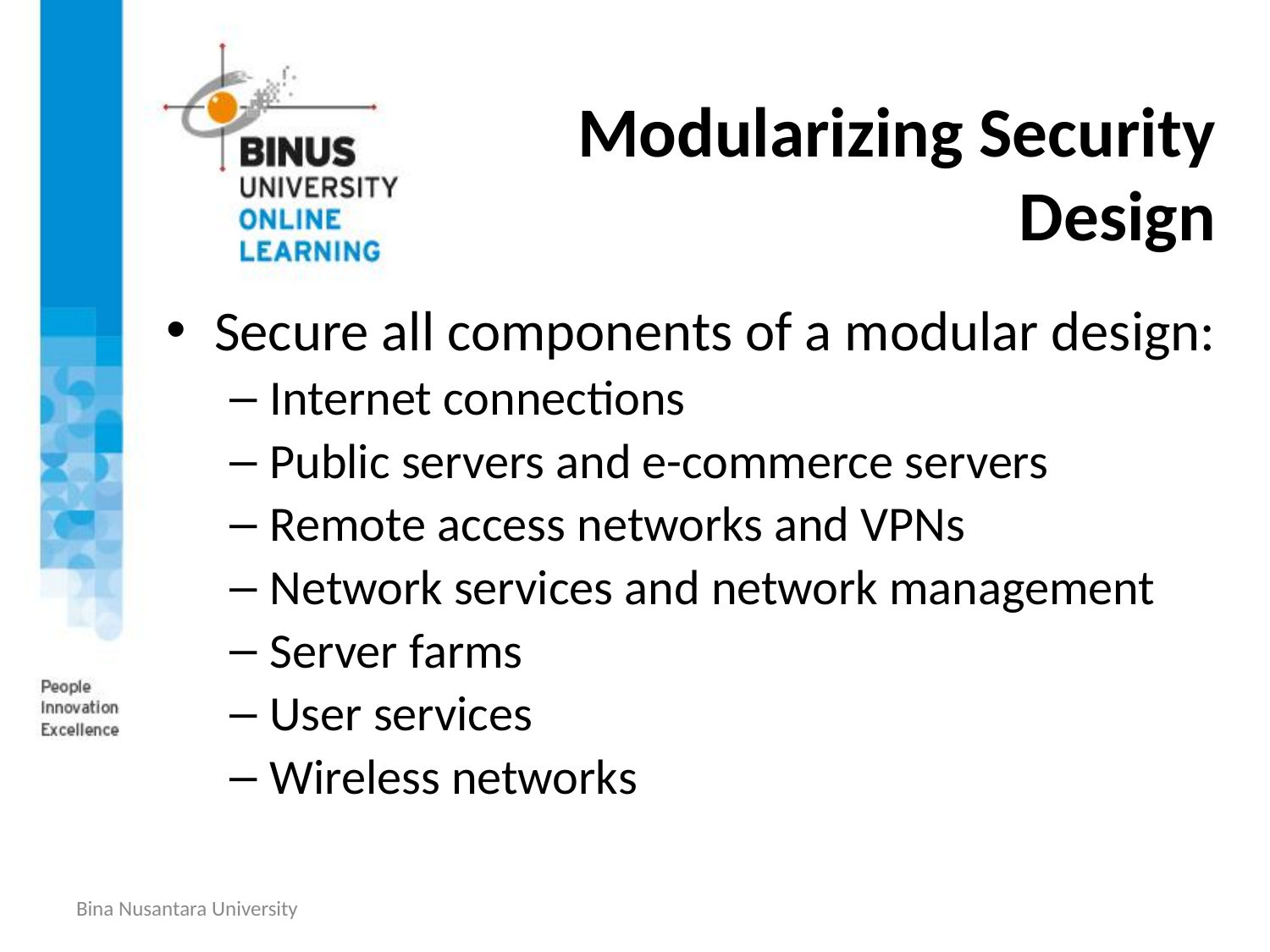

# Modularizing Security Design
Secure all components of a modular design:
Internet connections
Public servers and e-commerce servers
Remote access networks and VPNs
Network services and network management
Server farms
User services
Wireless networks
Bina Nusantara University